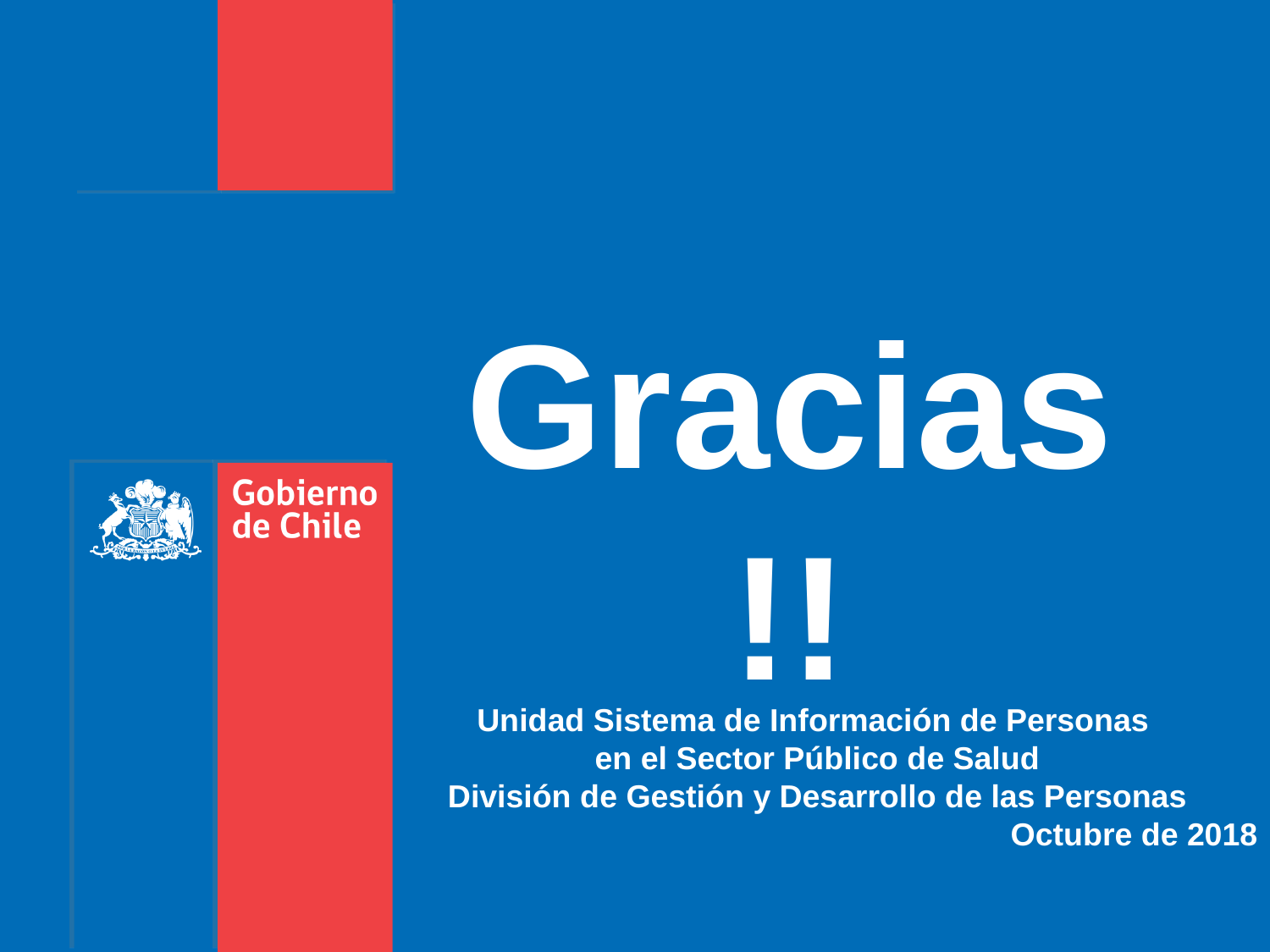

# Gracias!!
Unidad Sistema de Información de Personas
en el Sector Público de Salud
División de Gestión y Desarrollo de las Personas
Octubre de 2018